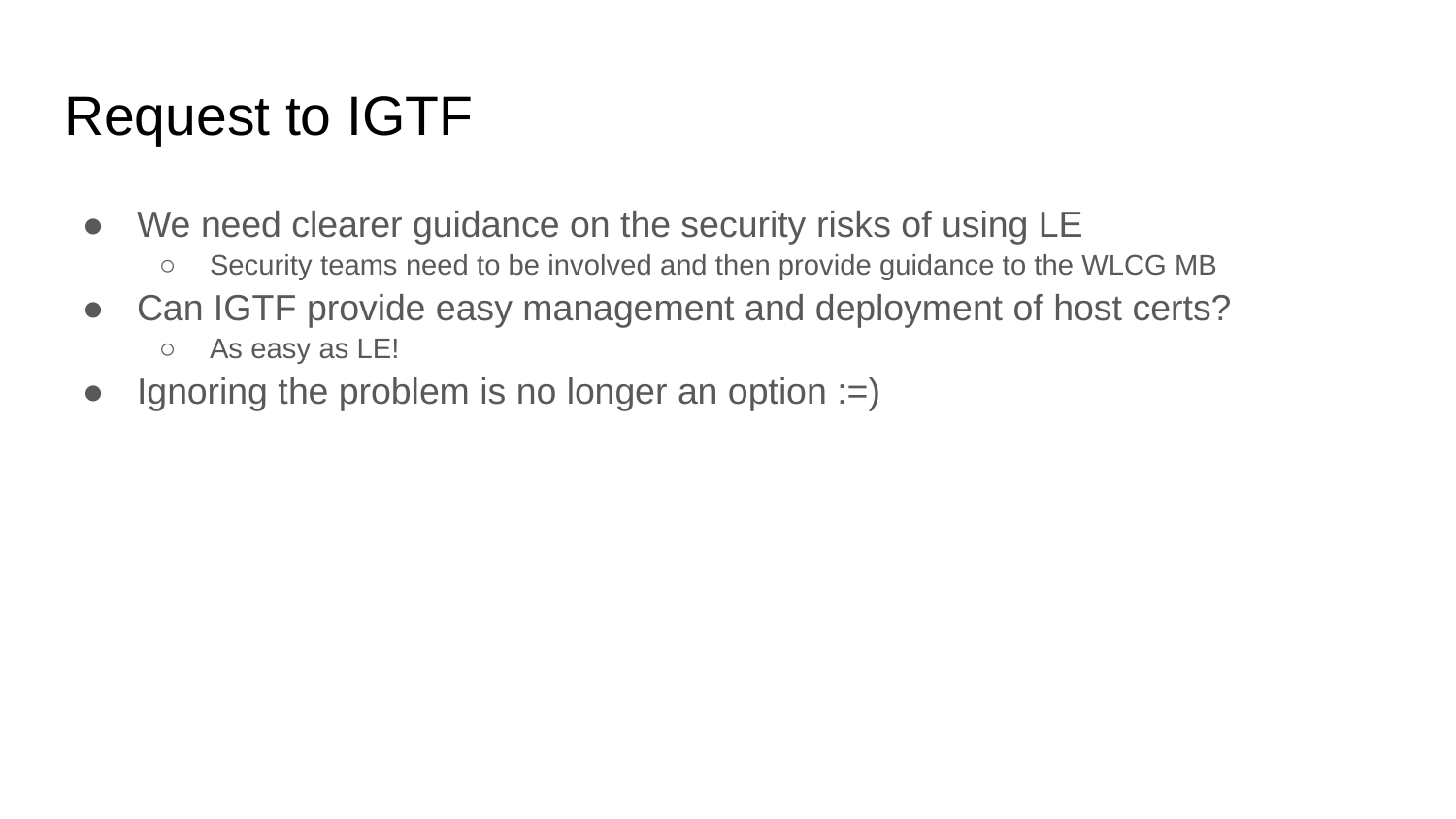

# Request to IGTF
We need clearer guidance on the security risks of using LE
Security teams need to be involved and then provide guidance to the WLCG MB
Can IGTF provide easy management and deployment of host certs?
As easy as LE!
Ignoring the problem is no longer an option :=)